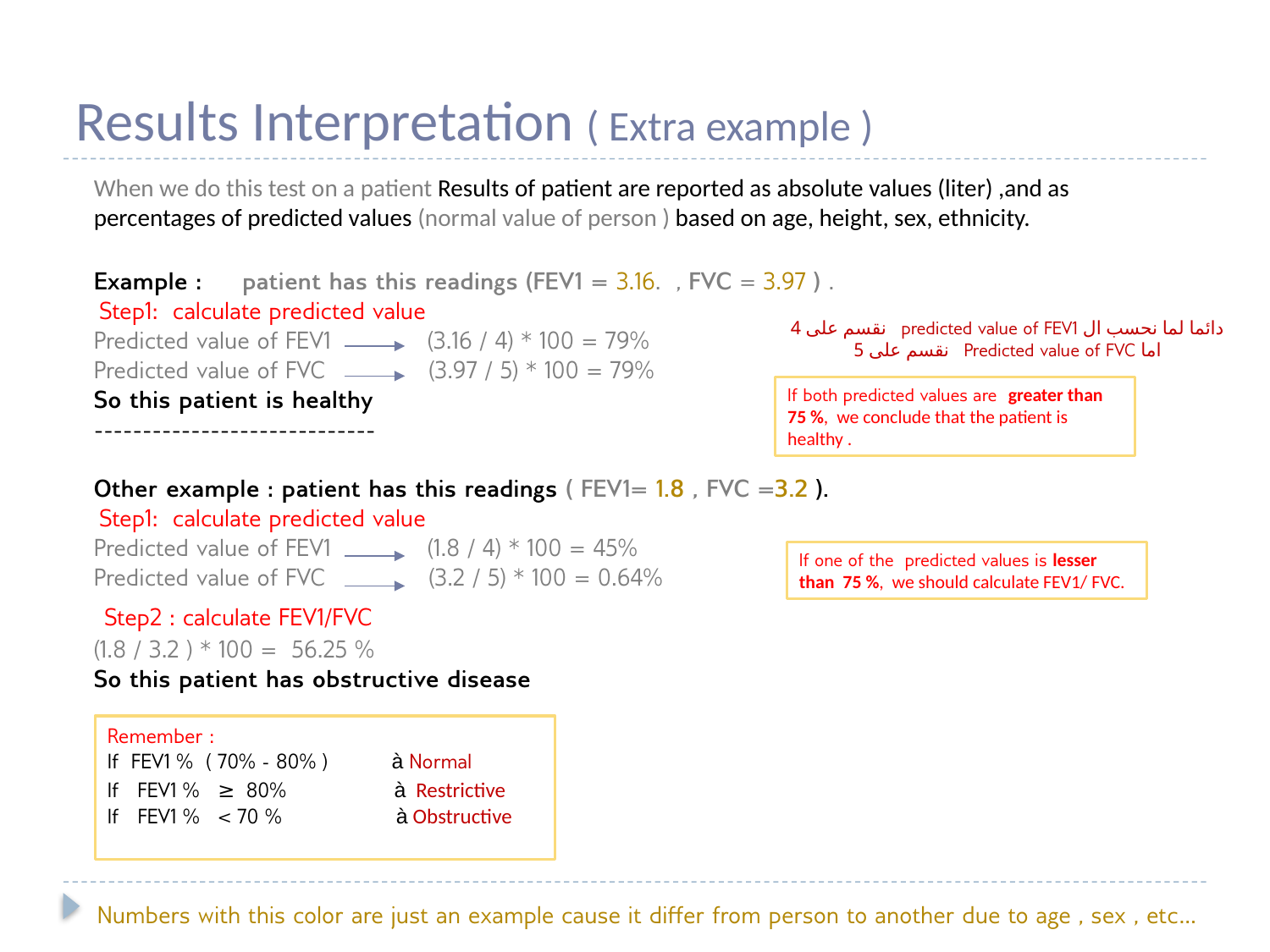

# Results Interpretation ( Extra example )
When we do this test on a patient Results of patient are reported as absolute values (liter) ,and as percentages of predicted values (normal value of person ) based on age, height, sex, ethnicity.

Example :     patient has this readings (FEV1 = 3.16.  , FVC = 3.97 ) .
Step1:  calculate predicted value
Predicted value of FEV1             (3.16 / 4) * 100 = 79%
Predicted value of FVC              (3.97 / 5) * 100 = 79%
So this patient is healthy
-----------------------------

Other example : patient has this readings ( FEV1= 1.8 , FVC =3.2 ).
Step1:  calculate predicted value
Predicted value of FEV1             (1.8 / 4) * 100 = 45%
Predicted value of FVC              (3.2 / 5) * 100 = 0.64%
 Step2 : calculate FEV1/FVC
(1.8 / 3.2 ) * 100 =  56.25 %
So this patient has obstructive disease

دائما لما نحسب ال predicted value of FEV1   نقسم على 4
اما Predicted value of FVC   نقسم على 5
If both predicted values are  greater than 75 %,  we conclude that the patient is healthy .
If one of the  predicted values is lesser than  75 %,  we should calculate FEV1/ FVC.
Remember :
If  FEV1 %  ( 70% - 80% )          à Normal
If   FEV1 %   ≥  80%                 à  Restrictive
If   FEV1 %   < 70 %                  à Obstructive

Numbers with this color are just an example cause it differ from person to another due to age , sex , etc…